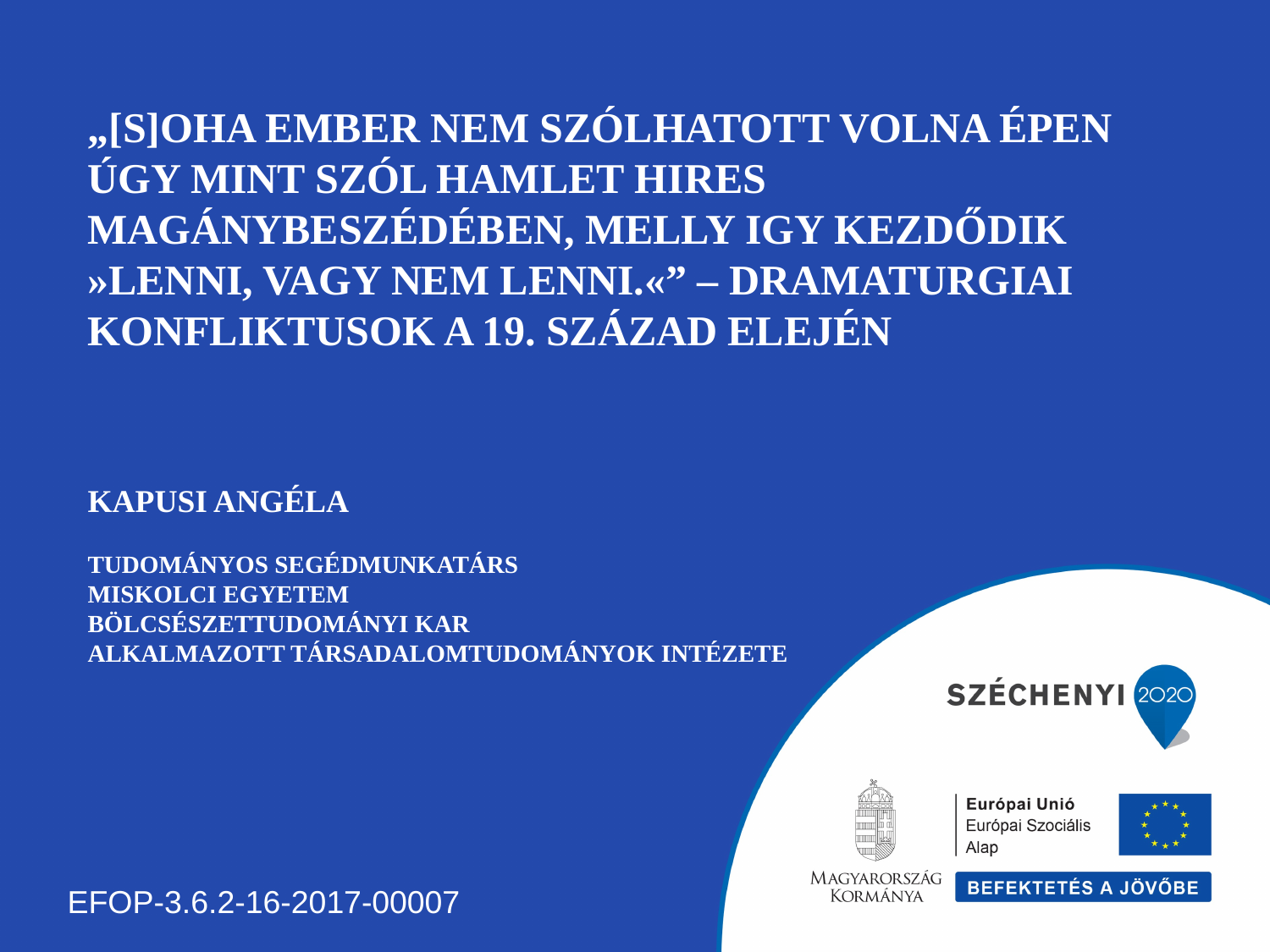

# „[S]oha ember nem szólhatott volna épen úgy mint szól Hamlet hires magánybeszédében, melly igy kezdődik »Lenni, vagy nem lenni.«” – Dramaturgiai konfliktusok a 19. század elején Kapusi Angéla tudományos segédmunkatárs Miskolci Egyetem Bölcsészettudományi Kar alkalmazott társadalomtudományok intézete
EFOP-3.6.2-16-2017-00007